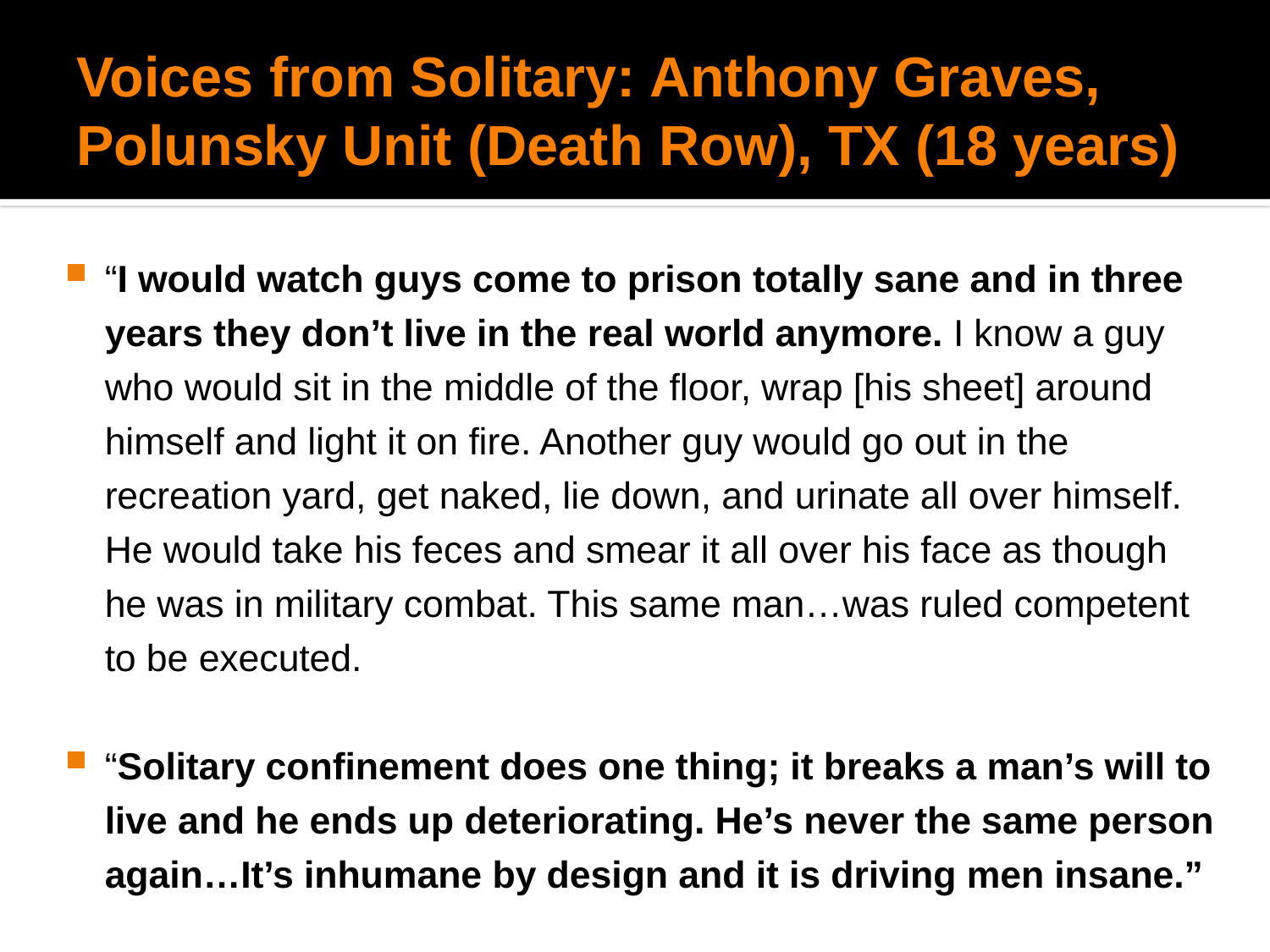

# Voices from Solitary: Anthony Graves, Polunsky Unit (Death Row), TX (18 years)
“I would watch guys come to prison totally sane and in three years they don’t live in the real world anymore. I know a guy who would sit in the middle of the floor, wrap [his sheet] around himself and light it on fire. Another guy would go out in the recreation yard, get naked, lie down, and urinate all over himself. He would take his feces and smear it all over his face as though he was in military combat. This same man…was ruled competent to be executed.

“Solitary confinement does one thing; it breaks a man’s will to live and he ends up deteriorating. He’s never the same person again…It’s inhumane by design and it is driving men insane.”